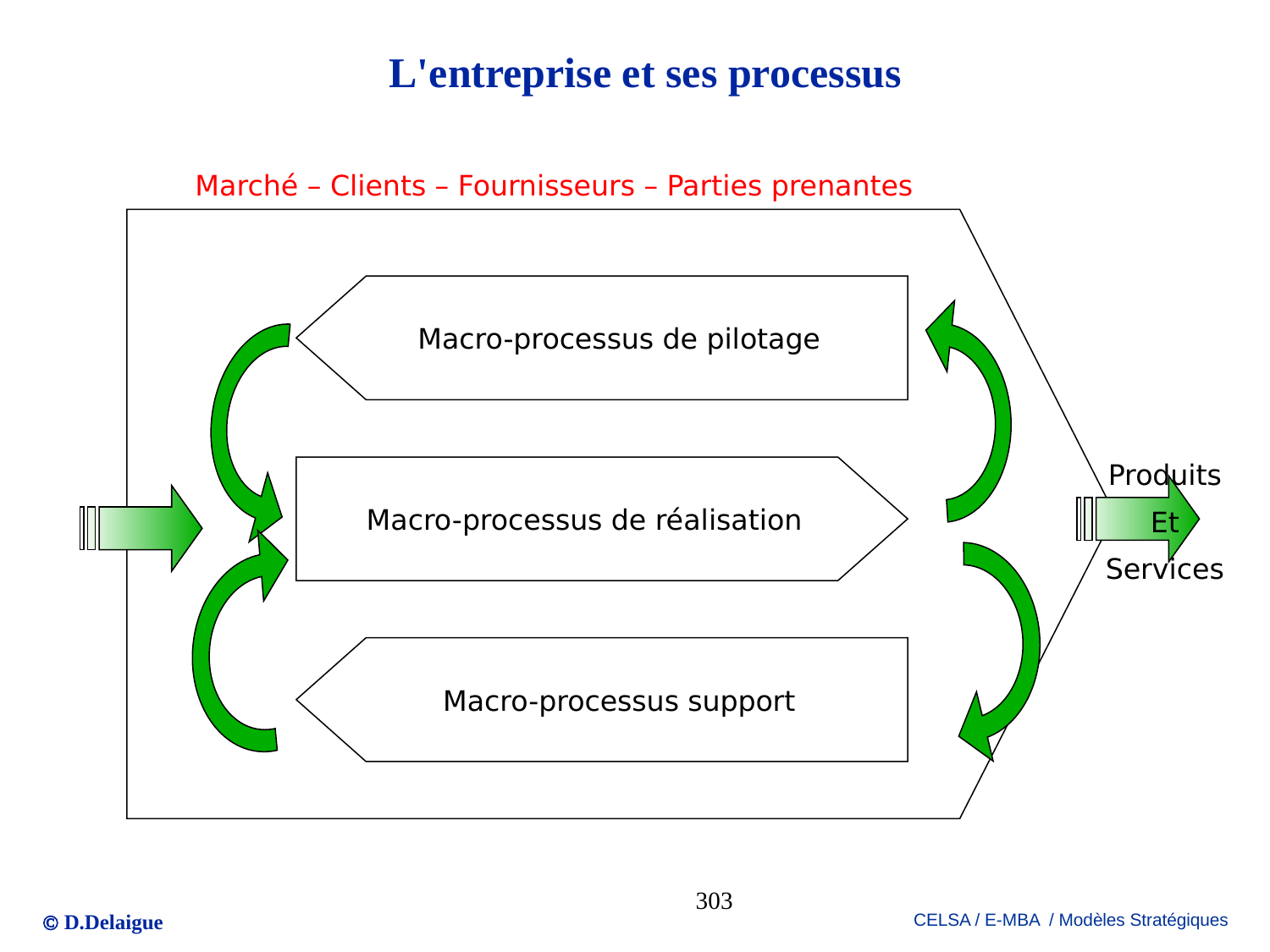

# L'entreprise et ses processus
Marché – Clients – Fournisseurs – Parties prenantes

Macro-processus de pilotage

Produits
Et
Services
Macro-processus de réalisation

Macro-processus support
303